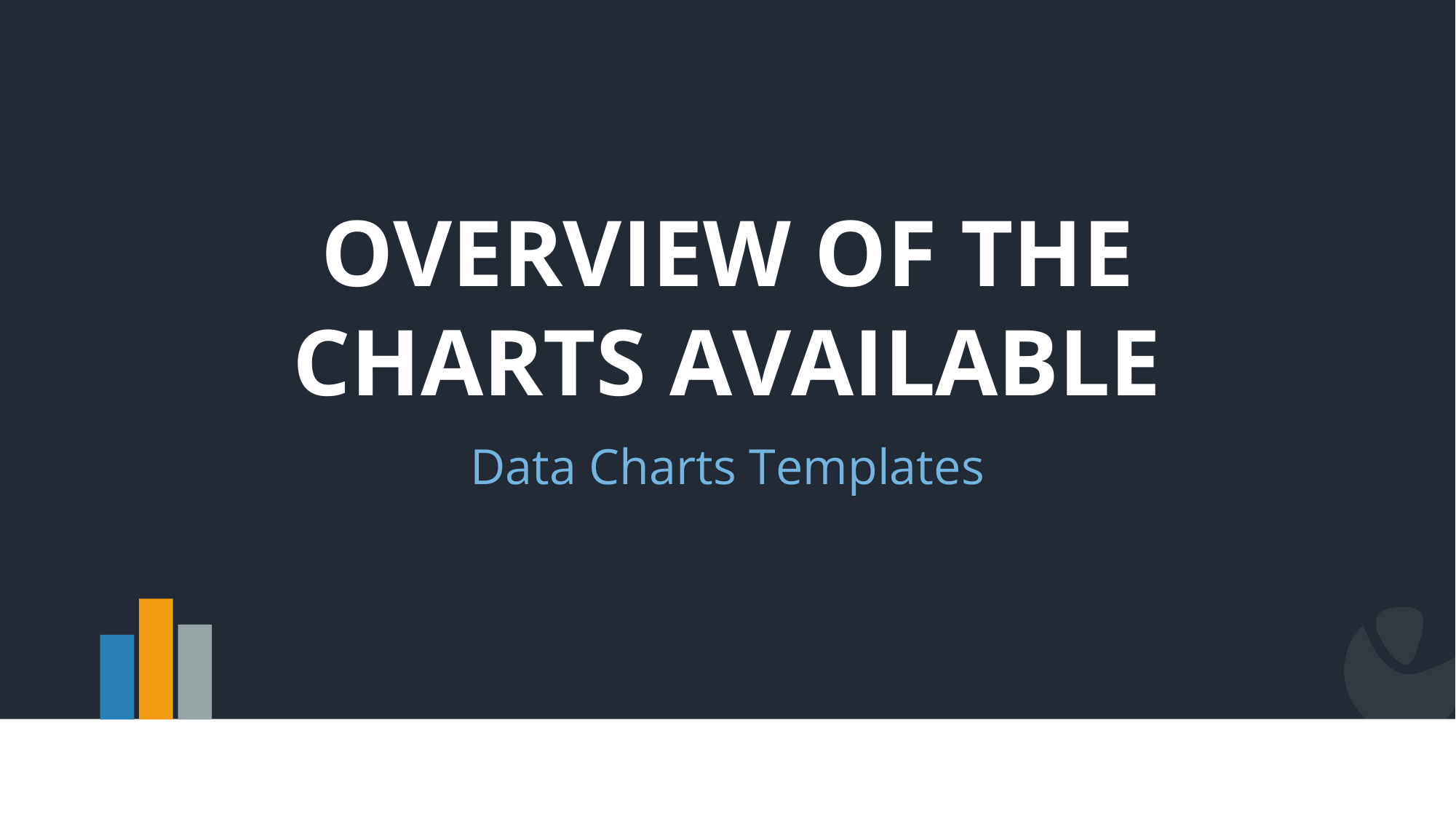

# Overview of the Charts available
Data Charts Templates